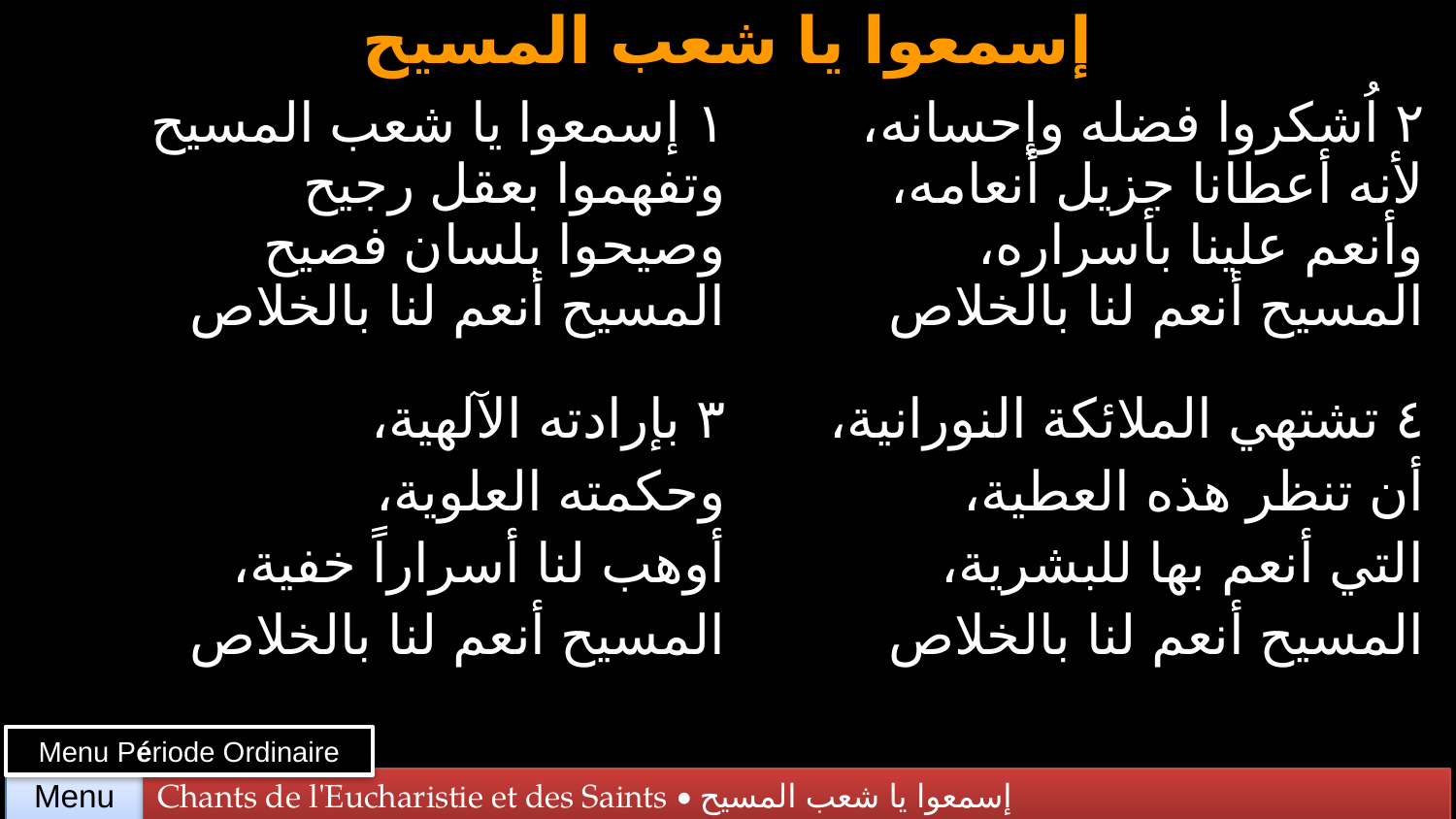

إسمعوا يا شعب المسيح
| ١ إسمعوا يا شعب المسيح وتفهموا بعقل رجيح وصيحوا بلسان فصيح المسيح أنعم لنا بالخلاص | ٢ اُشكروا فضله وإحسانه، لأنه أعطانا جزيل أنعامه، وأنعم علينا بأسراره، المسيح أنعم لنا بالخلاص |
| --- | --- |
| ٣ بإرادته الآلهية، وحكمته العلوية، أوهب لنا أسراراً خفية، المسيح أنعم لنا بالخلاص | ٤ تشتهي الملائكة النورانية، أن تنظر هذه العطية، التي أنعم بها للبشرية، المسيح أنعم لنا بالخلاص |

Menu Période Ordinaire
Chants de l'Eucharistie et des Saints • إسمعوا يا شعب المسيح
Menu